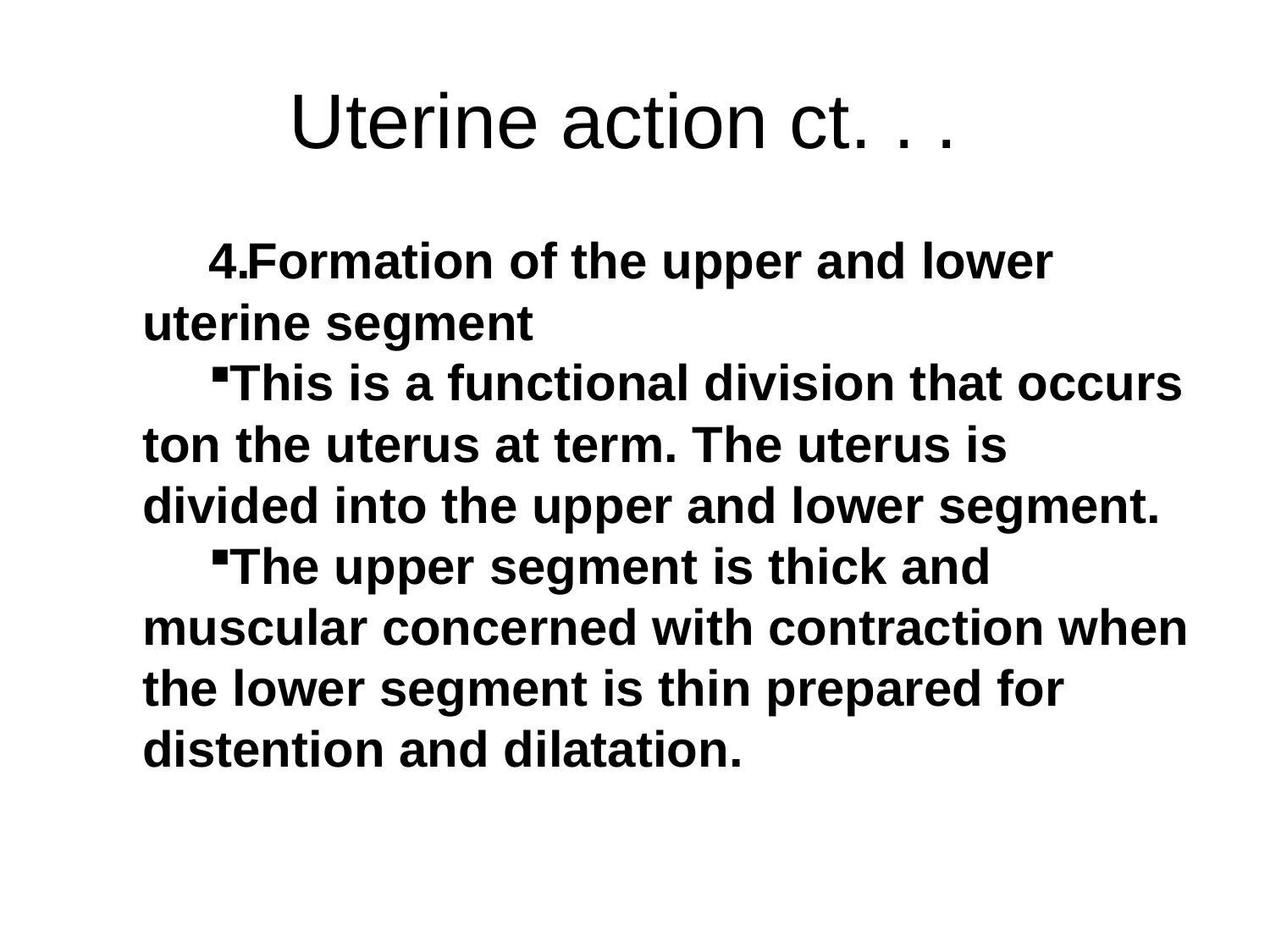

# Uterine action ct. . .
Formation of the upper and lower uterine segment
This is a functional division that occurs ton the uterus at term. The uterus is divided into the upper and lower segment.
The upper segment is thick and muscular concerned with contraction when the lower segment is thin prepared for distention and dilatation.